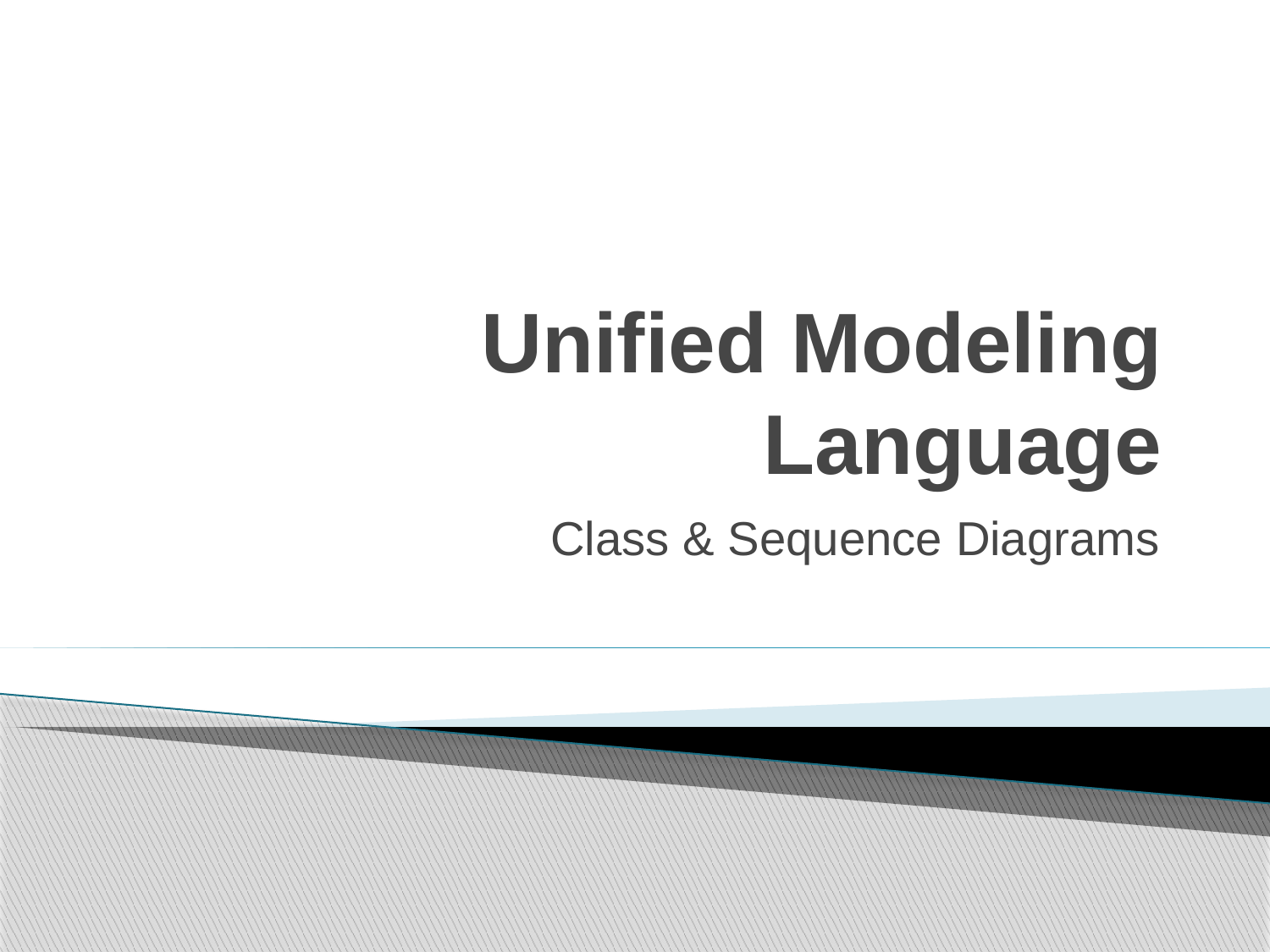

# Unified Modeling Language
Class & Sequence Diagrams